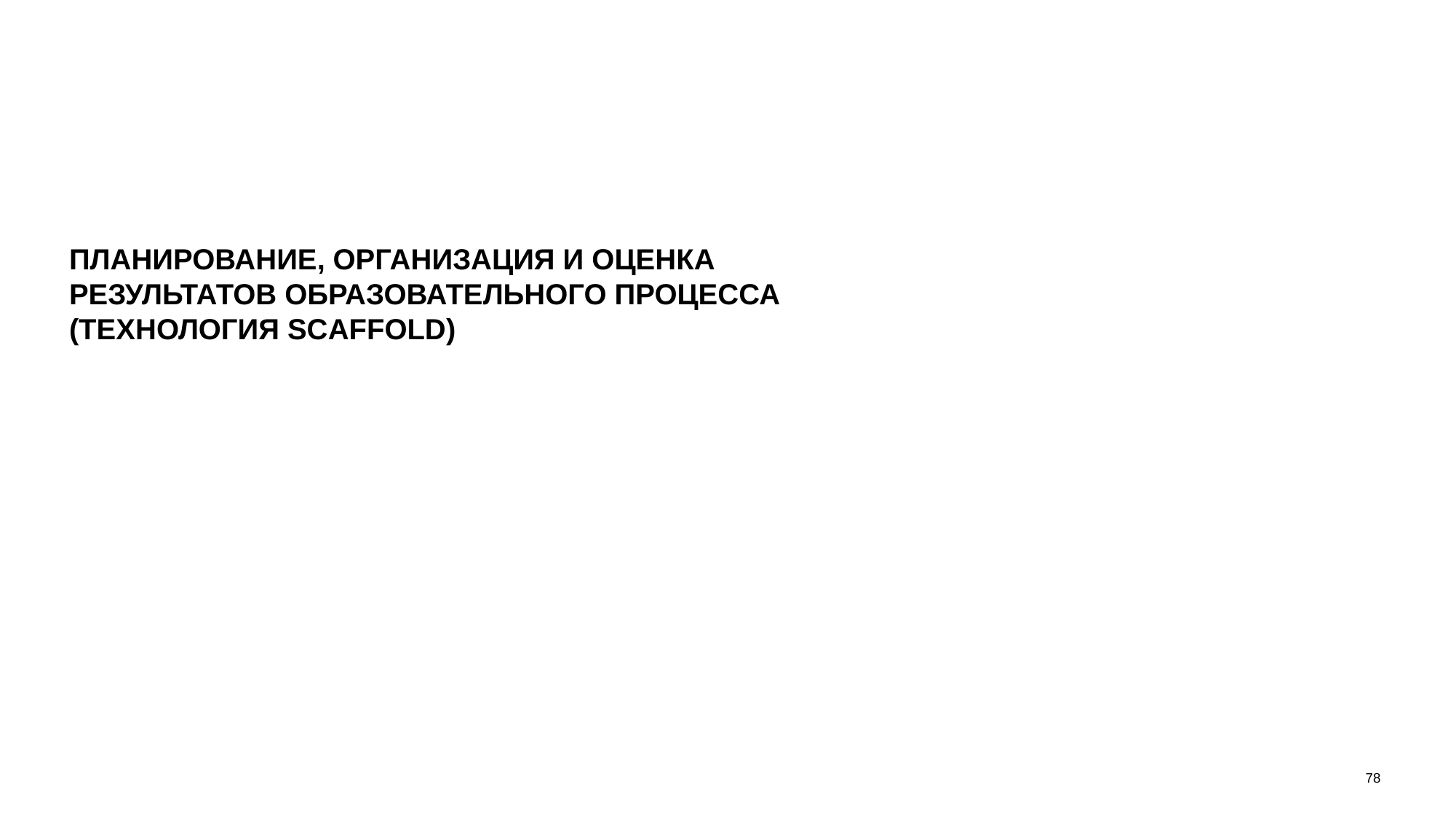

# ПЛАНИРОВАНИЕ, ОРГАНИЗАЦИЯ И ОЦЕНКА РЕЗУЛЬТАТОВ ОБРАЗОВАТЕЛЬНОГО ПРОЦЕССА (ТЕХНОЛОГИЯ SCAFFOLD)

78